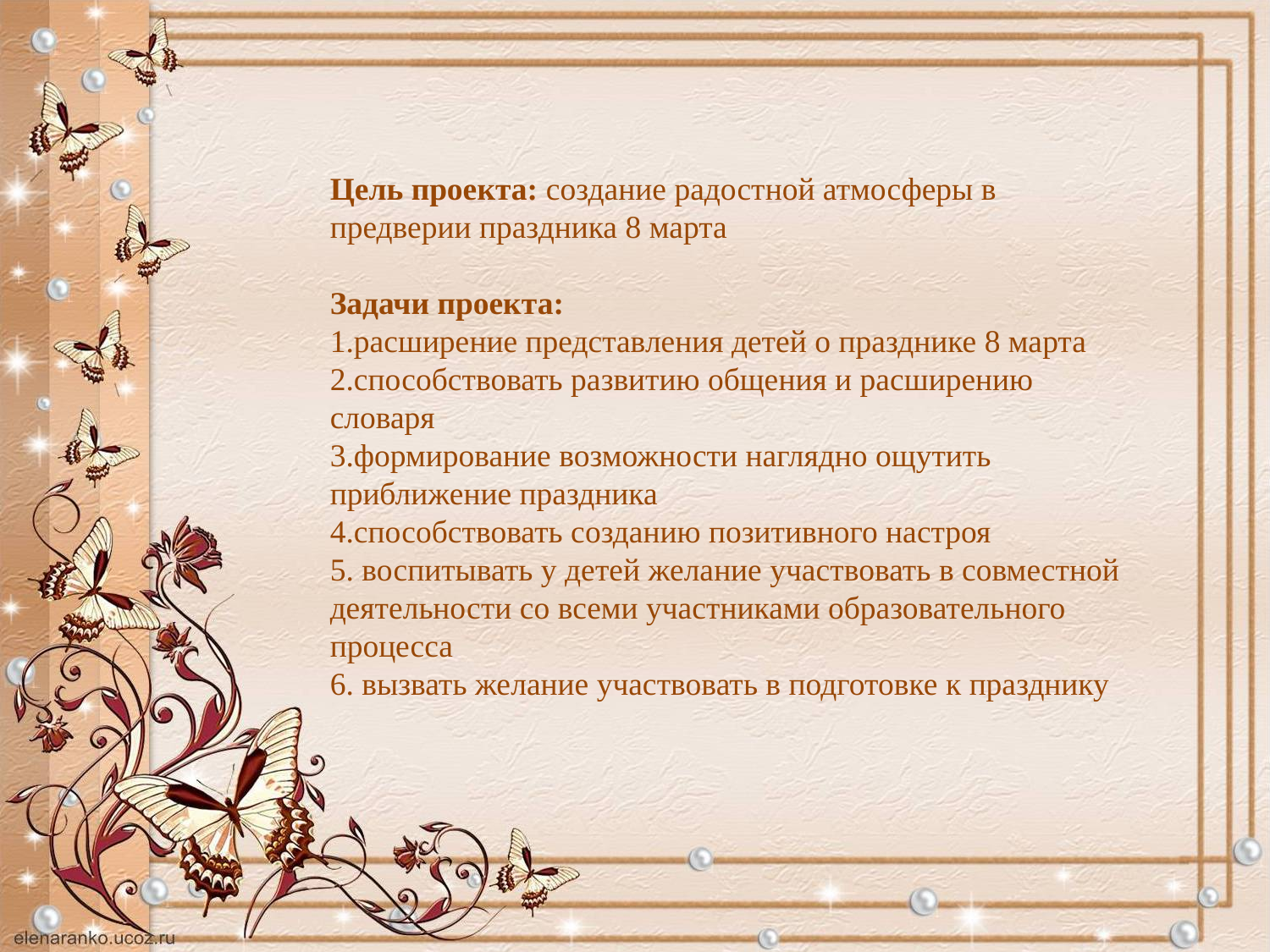

Цель проекта: создание радостной атмосферы в предверии праздника 8 марта

Задачи проекта:
1.расширение представления детей о празднике 8 марта
2.способствовать развитию общения и расширению словаря
3.формирование возможности наглядно ощутить приближение праздника
4.способствовать созданию позитивного настроя
5. воспитывать у детей желание участвовать в совместной деятельности со всеми участниками образовательного процесса
6. вызвать желание участвовать в подготовке к празднику